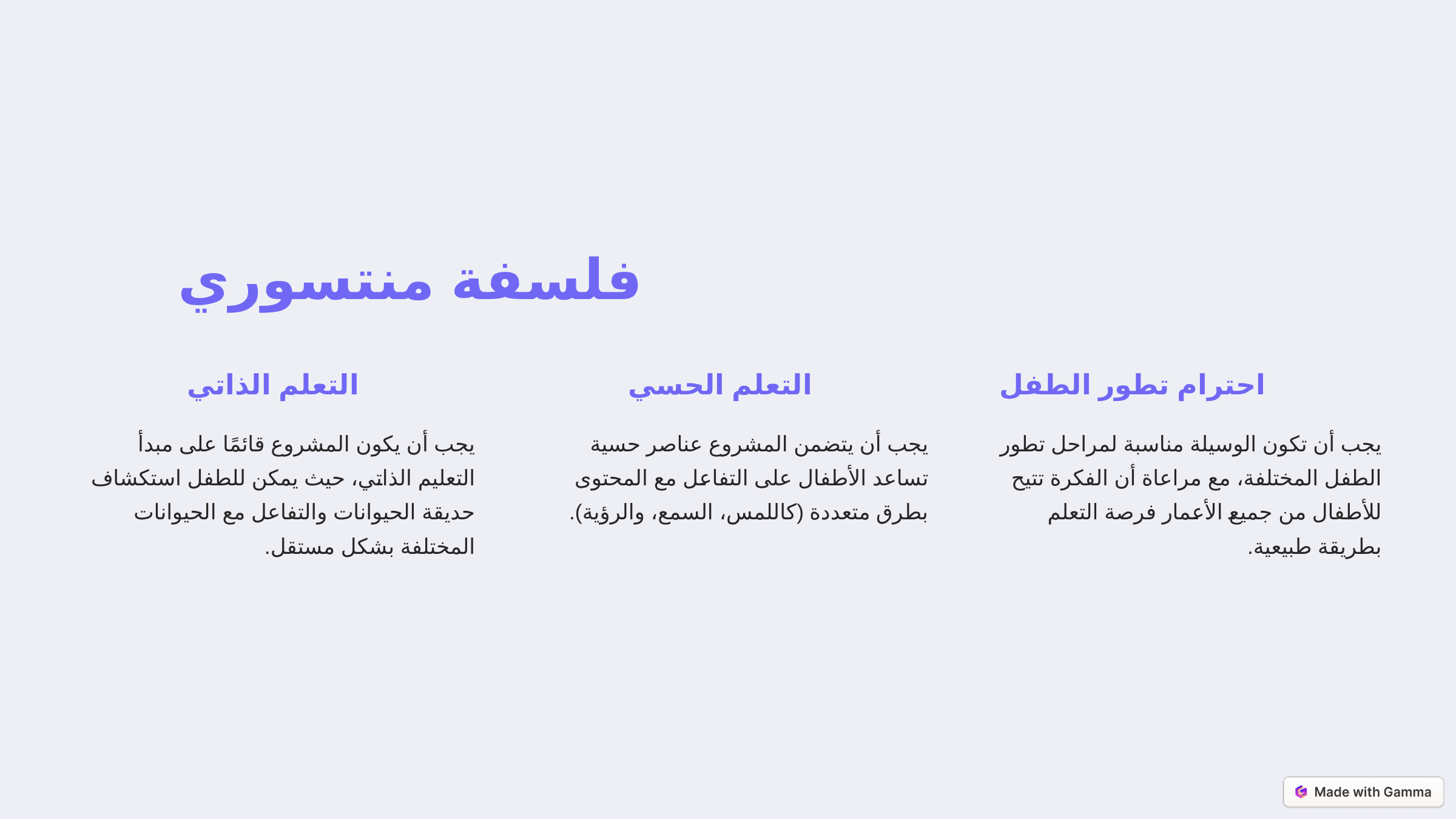

فلسفة منتسوري
التعلم الذاتي
التعلم الحسي
احترام تطور الطفل
يجب أن يكون المشروع قائمًا على مبدأ التعليم الذاتي، حيث يمكن للطفل استكشاف حديقة الحيوانات والتفاعل مع الحيوانات المختلفة بشكل مستقل.
يجب أن يتضمن المشروع عناصر حسية تساعد الأطفال على التفاعل مع المحتوى بطرق متعددة (كاللمس، السمع، والرؤية).
يجب أن تكون الوسيلة مناسبة لمراحل تطور الطفل المختلفة، مع مراعاة أن الفكرة تتيح للأطفال من جميع الأعمار فرصة التعلم بطريقة طبيعية.